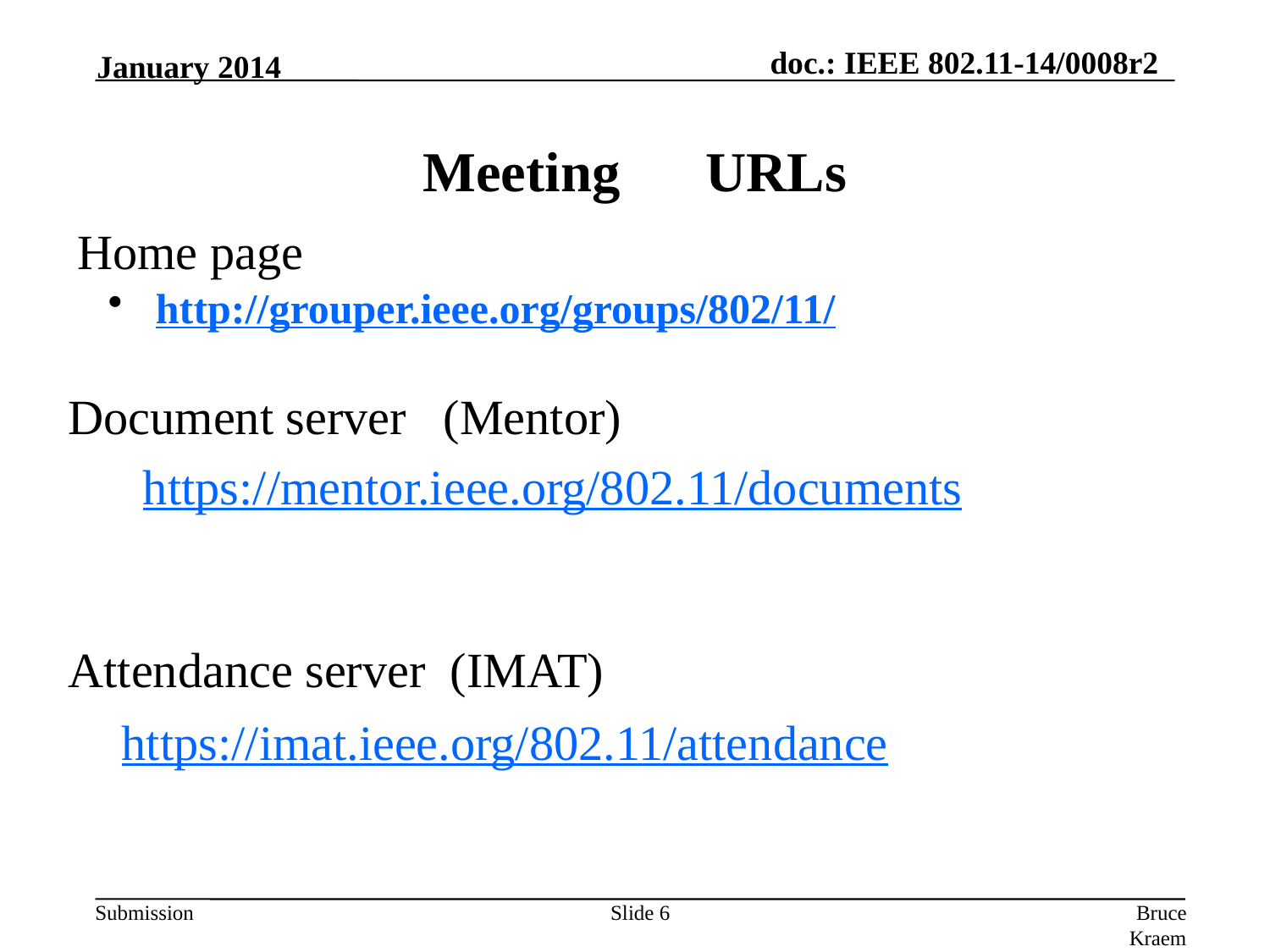

January 2014
# Meeting      URLs
Home page
http://grouper.ieee.org/groups/802/11/

Document server   (Mentor)
https://mentor.ieee.org/802.11/documents

Attendance server  (IMAT)
https://imat.ieee.org/802.11/attendance
Slide 6
Bruce Kraemer, Marvell